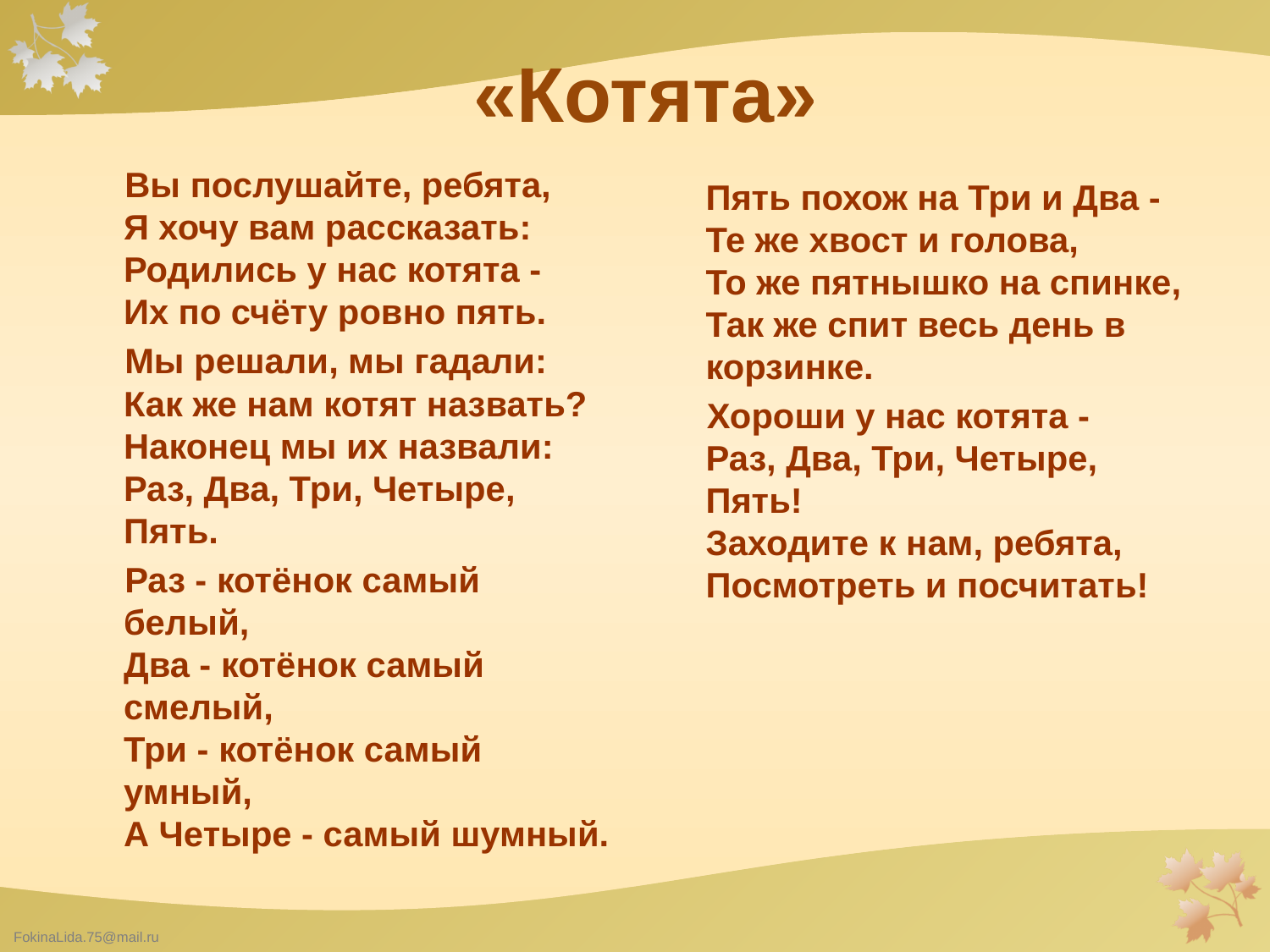

# «Котята»
Пять похож на Три и Два -
Те же хвост и голова,
То же пятнышко на спинке,
Так же спит весь день в корзинке.
     Хороши у нас котята -
Раз, Два, Три, Четыре, Пять!
Заходите к нам, ребята,
Посмотреть и посчитать!

     Вы послушайте, ребята,
Я хочу вам рассказать:
Родились у нас котята -
Их по счёту ровно пять.
     Мы решали, мы гадали:
Как же нам котят назвать?
Наконец мы их назвали:
Раз, Два, Три, Четыре, Пять.
     Раз - котёнок самый белый,
Два - котёнок самый смелый,
Три - котёнок самый умный,
А Четыре - самый шумный.